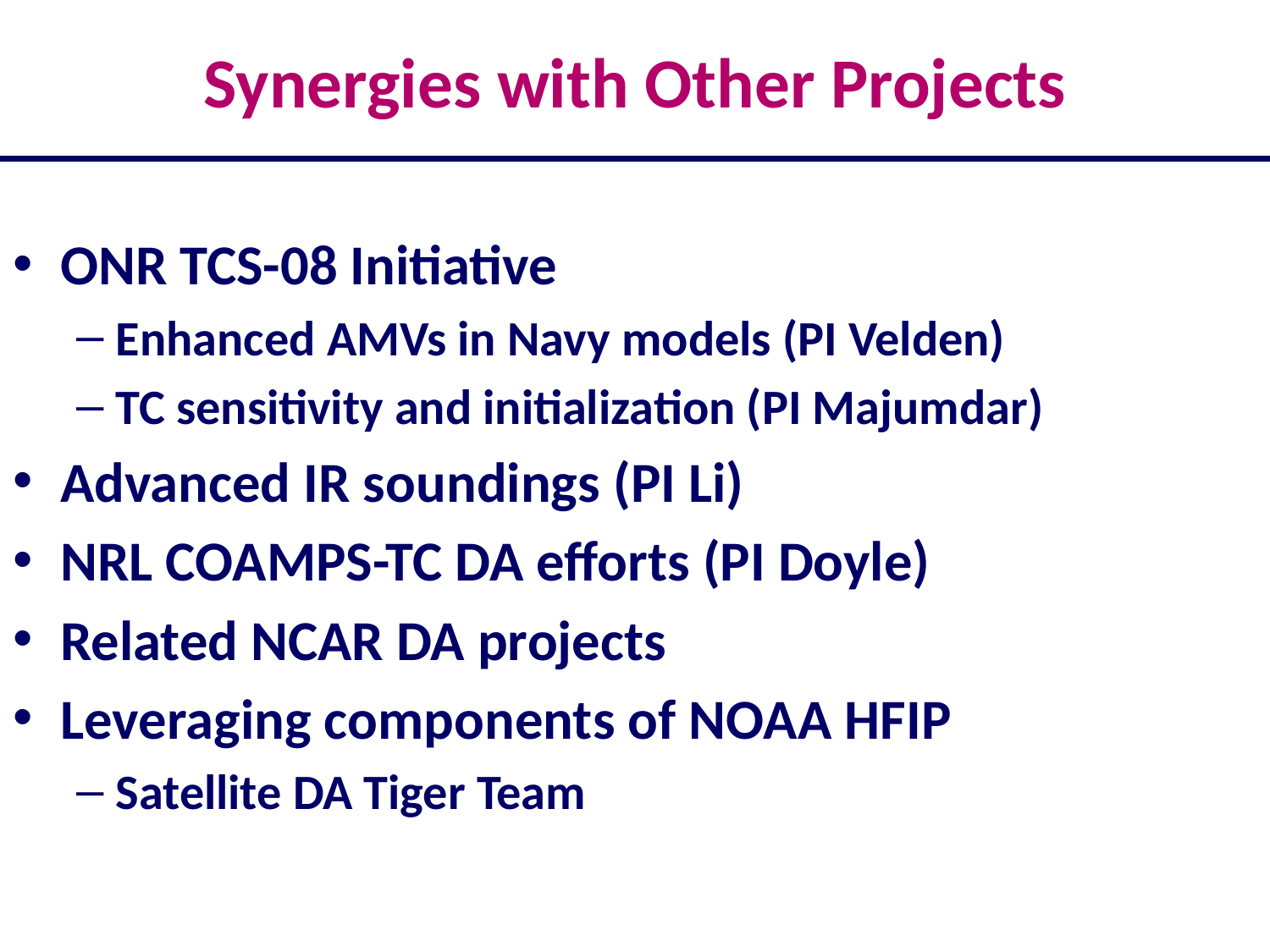

# Synergies with Other Projects
ONR TCS-08 Initiative
Enhanced AMVs in Navy models (PI Velden)
TC sensitivity and initialization (PI Majumdar)
Advanced IR soundings (PI Li)
NRL COAMPS-TC DA efforts (PI Doyle)
Related NCAR DA projects
Leveraging components of NOAA HFIP
Satellite DA Tiger Team